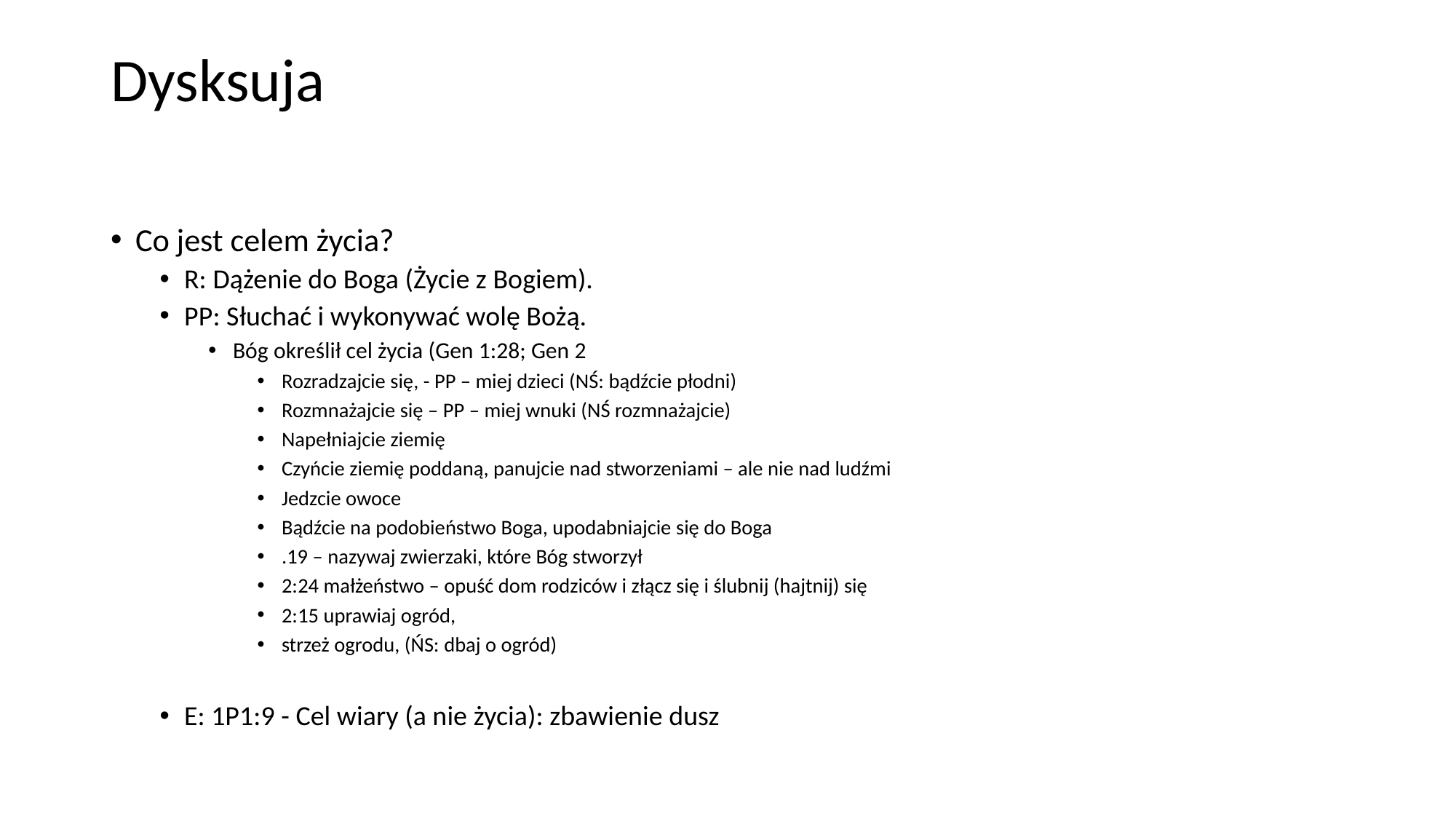

# Dysksuja
Co jest celem życia?
R: Dążenie do Boga (Życie z Bogiem).
PP: Słuchać i wykonywać wolę Bożą.
Bóg określił cel życia (Gen 1:28; Gen 2
Rozradzajcie się, - PP – miej dzieci (NŚ: bądźcie płodni)
Rozmnażajcie się – PP – miej wnuki (NŚ rozmnażajcie)
Napełniajcie ziemię
Czyńcie ziemię poddaną, panujcie nad stworzeniami – ale nie nad ludźmi
Jedzcie owoce
Bądźcie na podobieństwo Boga, upodabniajcie się do Boga
.19 – nazywaj zwierzaki, które Bóg stworzył
2:24 małżeństwo – opuść dom rodziców i złącz się i ślubnij (hajtnij) się
2:15 uprawiaj ogród,
strzeż ogrodu, (ŃS: dbaj o ogród)

E: 1P1:9 - Cel wiary (a nie życia): zbawienie dusz